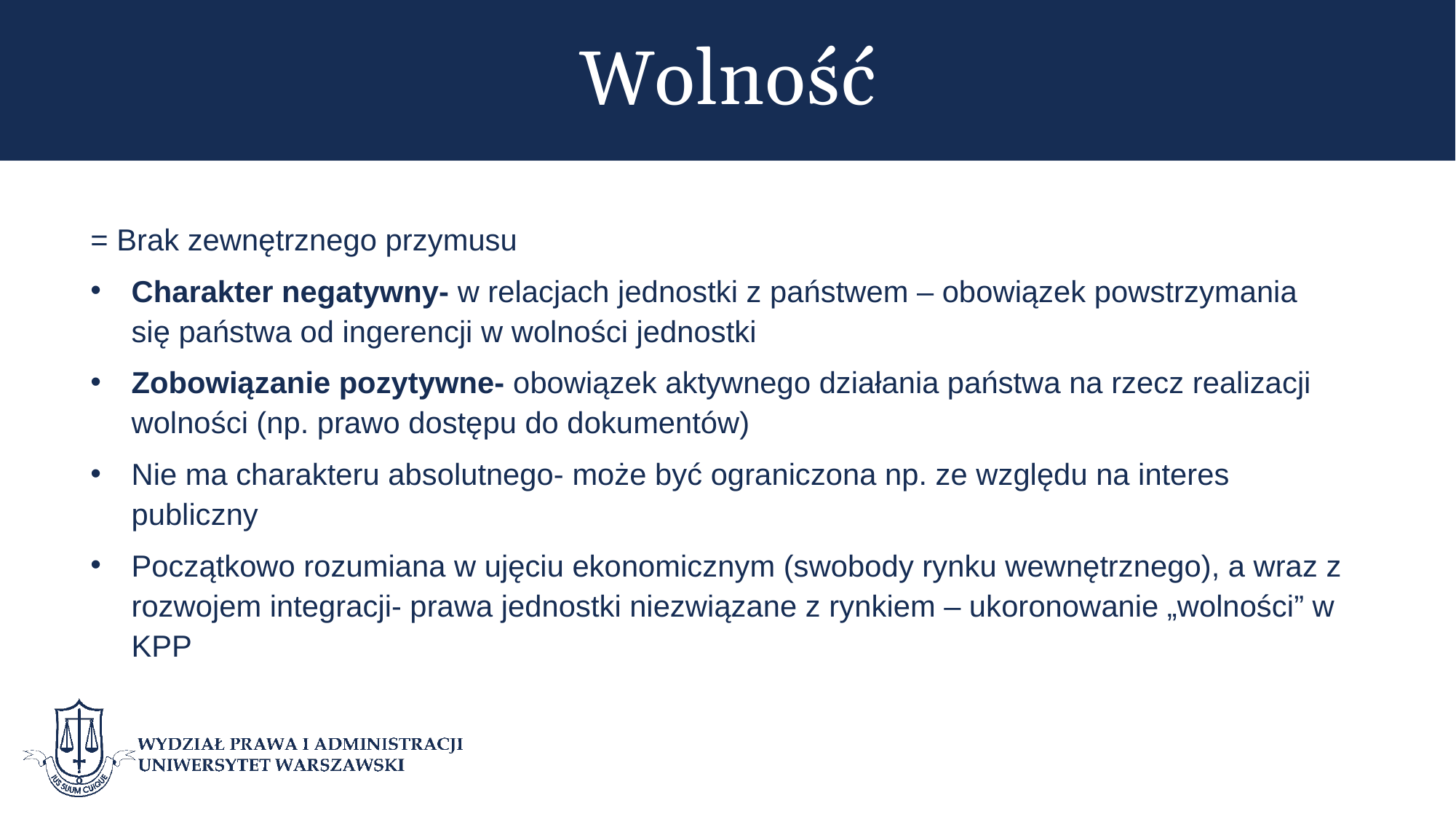

# Wolność
= Brak zewnętrznego przymusu
Charakter negatywny- w relacjach jednostki z państwem – obowiązek powstrzymania się państwa od ingerencji w wolności jednostki
Zobowiązanie pozytywne- obowiązek aktywnego działania państwa na rzecz realizacji wolności (np. prawo dostępu do dokumentów)
Nie ma charakteru absolutnego- może być ograniczona np. ze względu na interes publiczny
Początkowo rozumiana w ujęciu ekonomicznym (swobody rynku wewnętrznego), a wraz z rozwojem integracji- prawa jednostki niezwiązane z rynkiem – ukoronowanie „wolności” w KPP